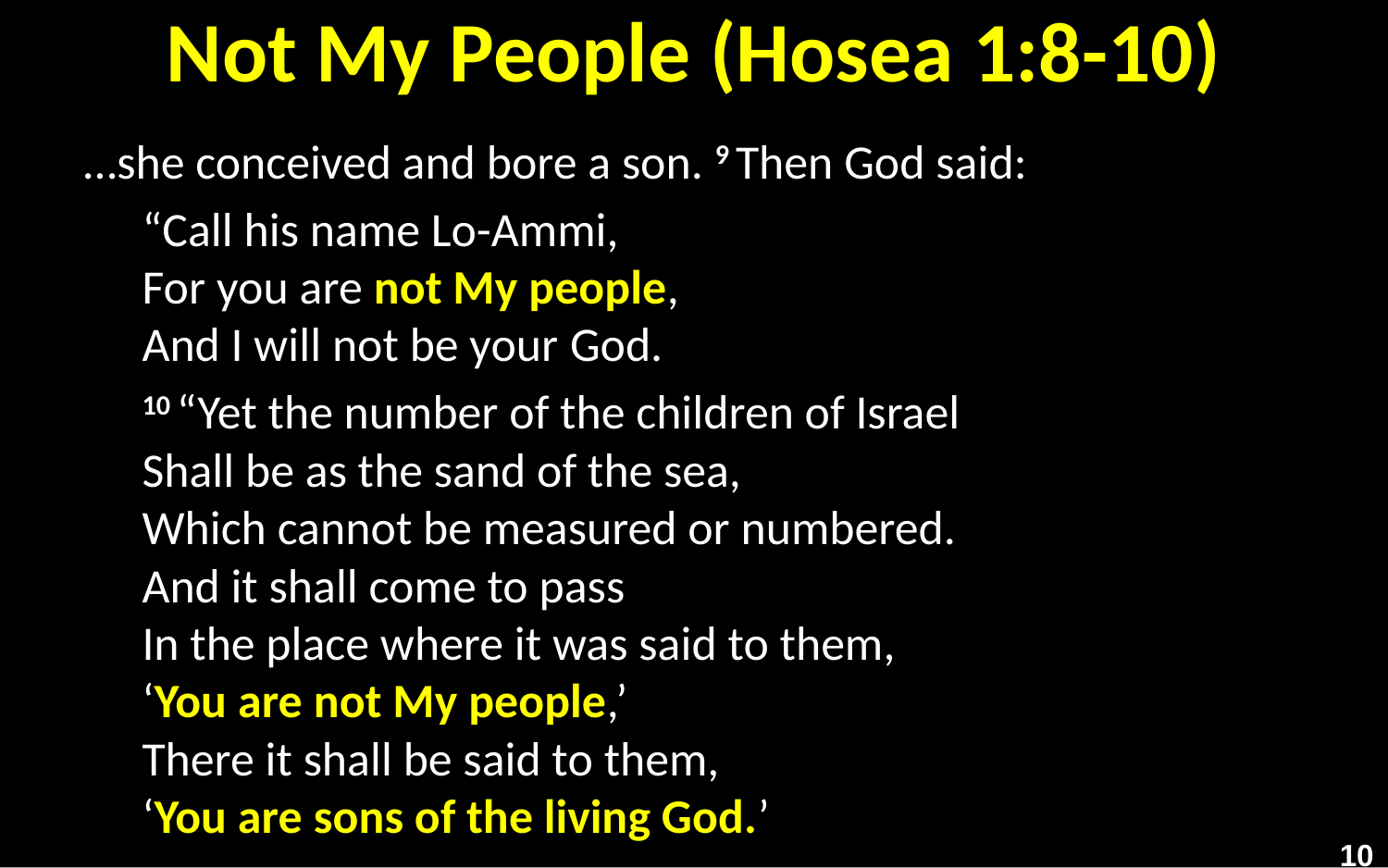

# Not My People (Hosea 1:8-10)
…she conceived and bore a son. 9 Then God said:
“Call his name Lo-Ammi,
For you are not My people,
And I will not be your God.
10 “Yet the number of the children of Israel
Shall be as the sand of the sea,
Which cannot be measured or numbered.
And it shall come to pass
In the place where it was said to them,
‘You are not My people,’
There it shall be said to them,
‘You are sons of the living God.’

10